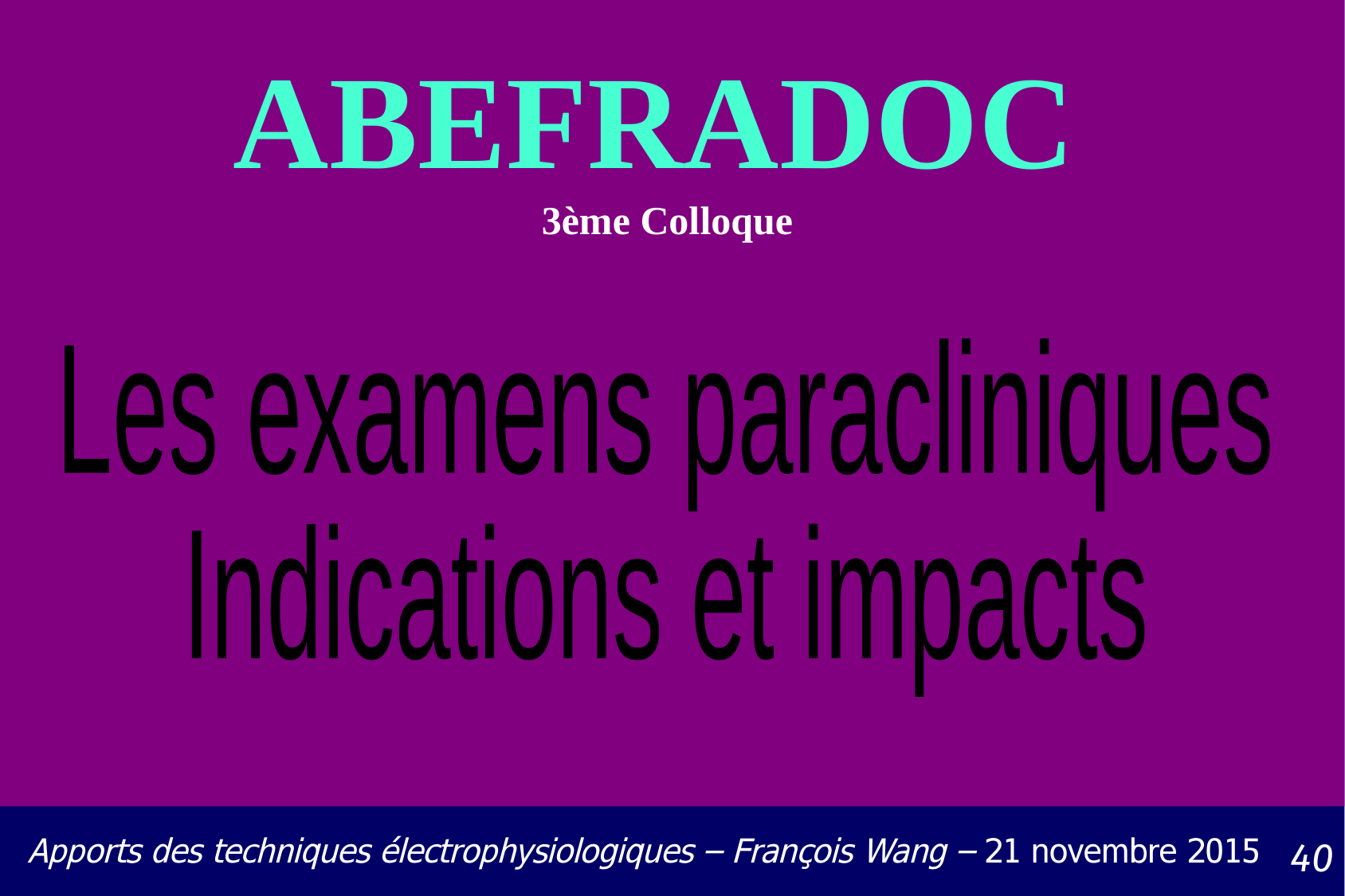

ABEFRADOC
3ème Colloque
Les examens paracliniques
Indications et impacts
Apports des techniques électrophysiologiques – François Wang – 21 novembre 2015
40